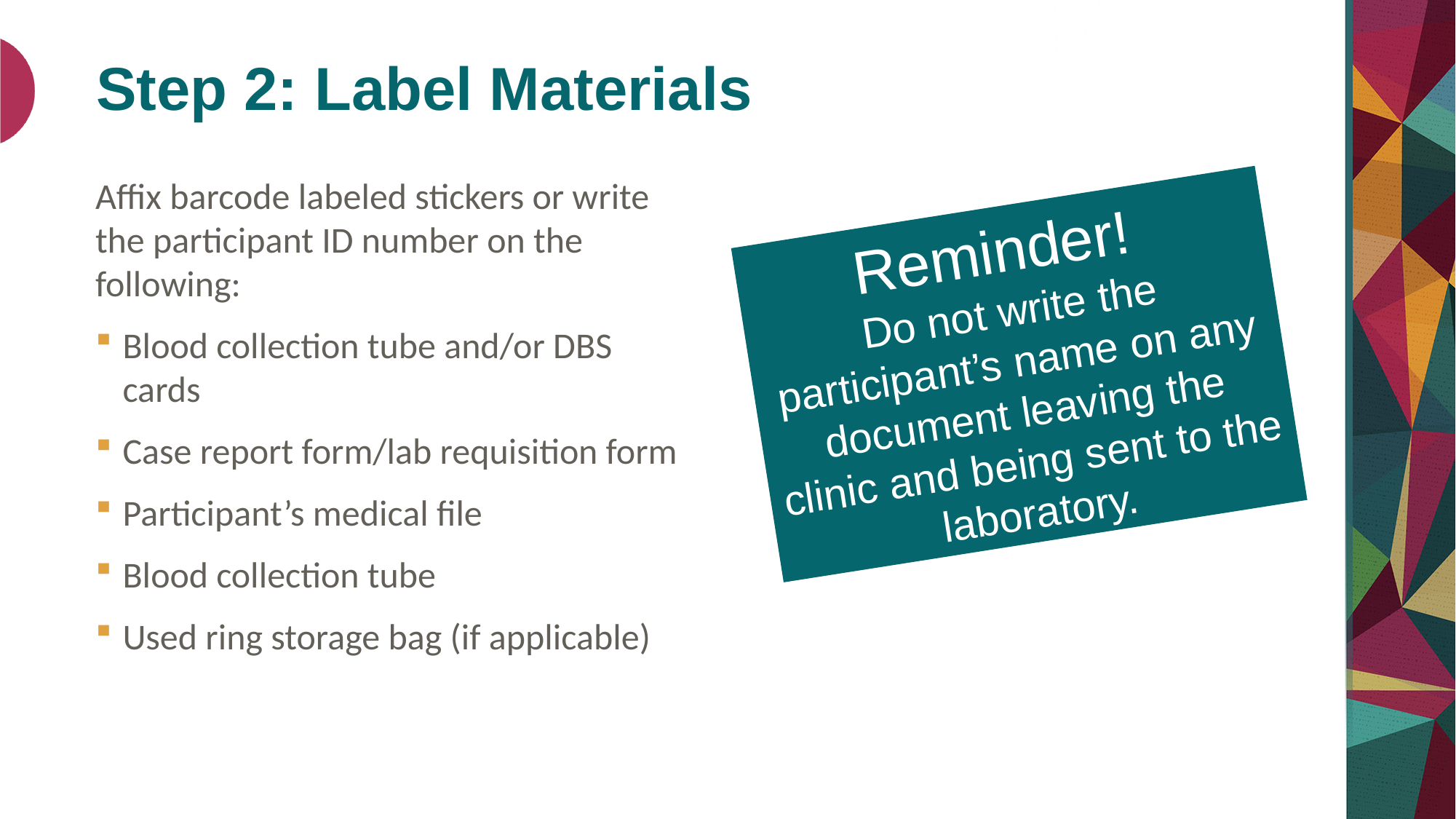

# Step 2: Label Materials
Affix barcode labeled stickers or write the participant ID number on the following:
Blood collection tube and/or DBS cards
Case report form/lab requisition form
Participant’s medical file
Blood collection tube
Used ring storage bag (if applicable)

Reminder!
Do not write the participant’s name on any document leaving the clinic and being sent to the laboratory.